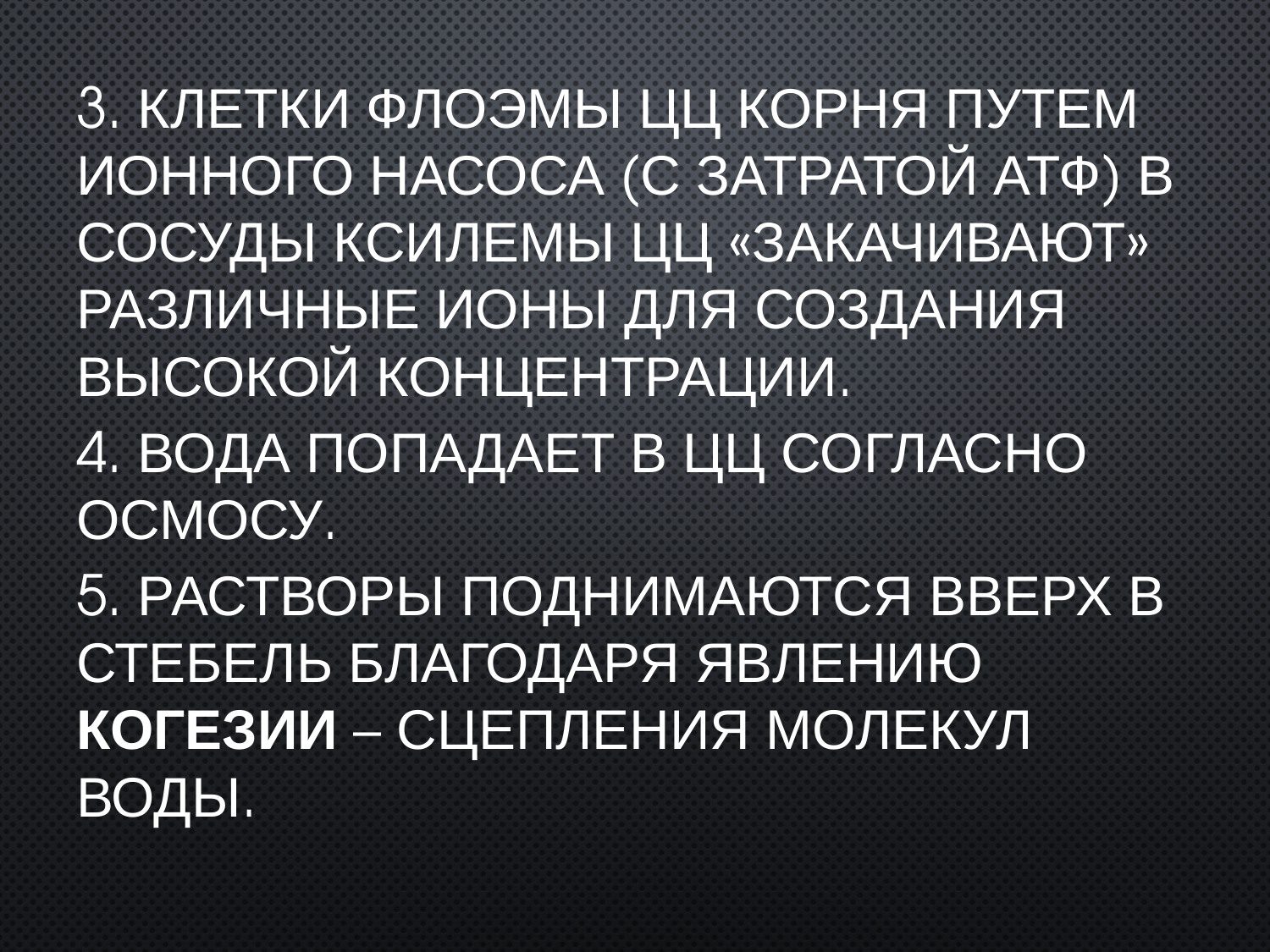

3. Клетки флоэмы ЦЦ корня путем ионного насоса (с затратой АТФ) в сосуды ксилемы ЦЦ «закачивают» различные ионы для создания высокой концентрации.
4. Вода попадает в ЦЦ согласно осмосу.
5. Растворы поднимаются вверх в стебель благодаря явлению КОГЕЗИИ – сцепления молекул воды.